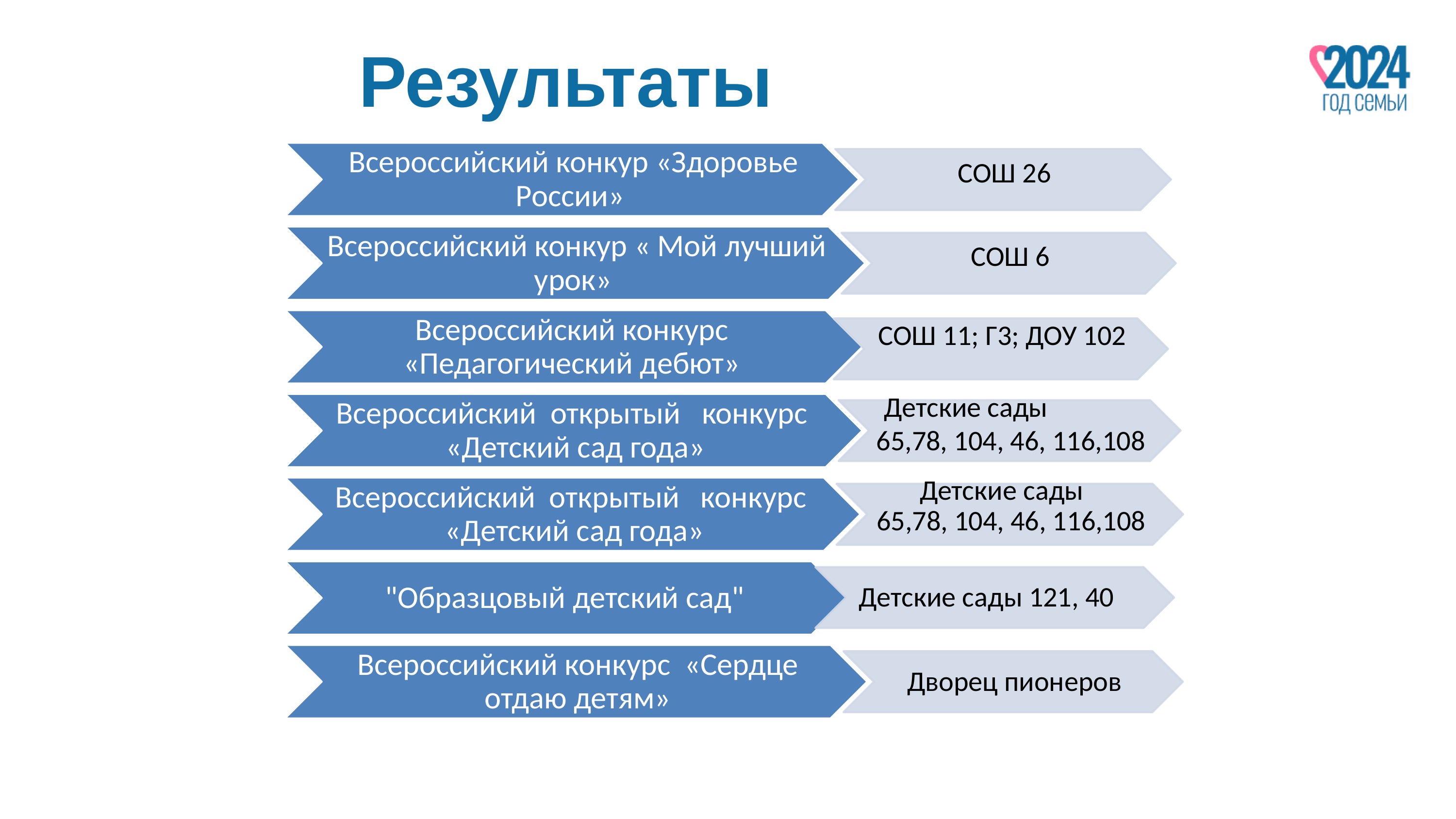

# Результаты
Всероссийский конкур «Здоровье России»
СОШ 26

Всероссийский конкур « Мой лучший урок»
СОШ 6

Всероссийский конкурс  «Педагогический дебют»
СОШ 11; Г3; ДОУ 102

Всероссийский  открытый   конкурс  «Детский сад года»
Детские сады               65,78, 104, 46, 116,108

Всероссийский  открытый   конкурс  «Детский сад года»
Детские сады
65,78, 104, 46, 116,108

"Образцовый детский сад"

Детские сады 121, 40

Всероссийский конкурс  «Сердце отдаю детям»

Дворец пионеров